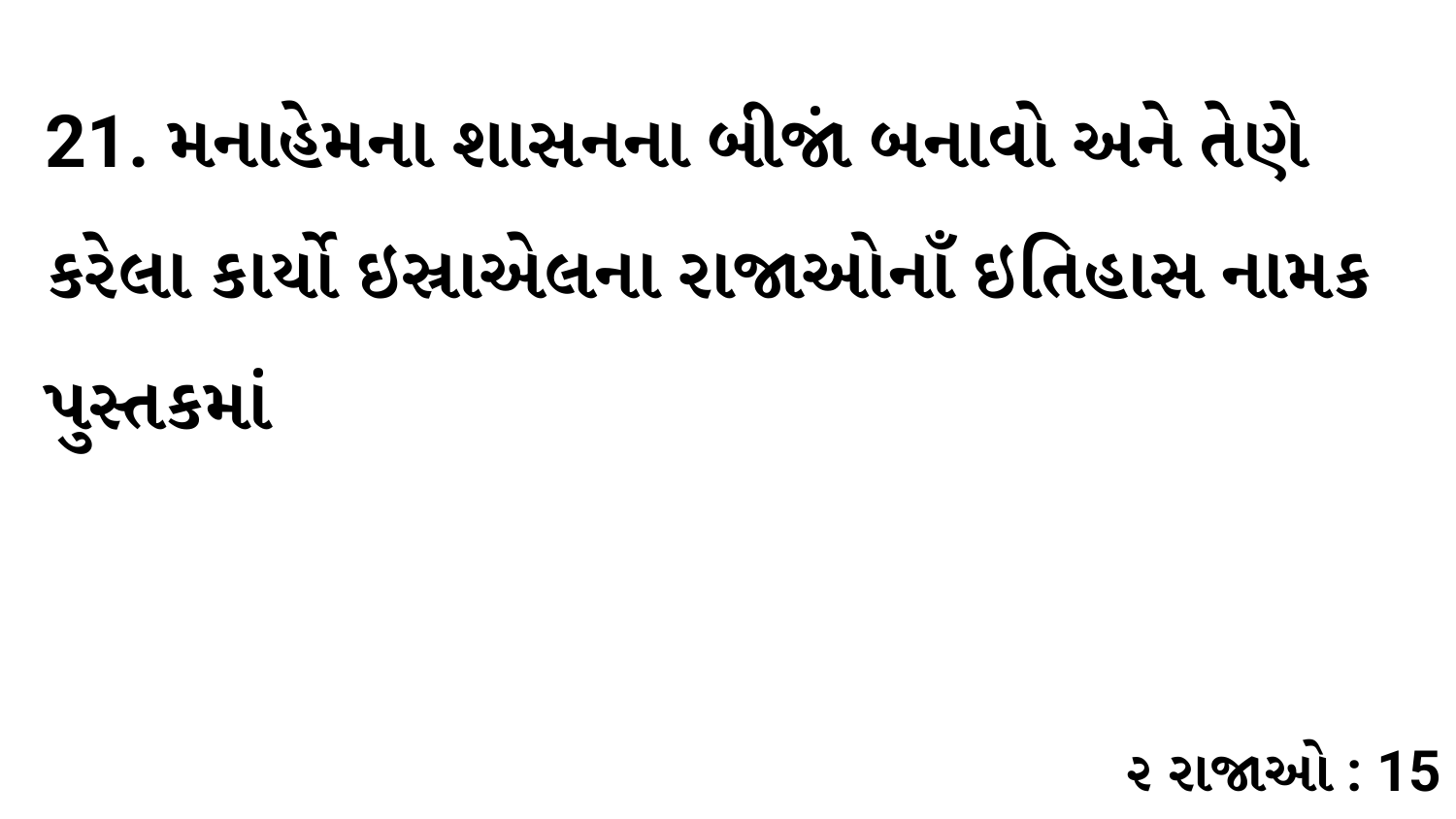

21. મનાહેમના શાસનના બીજાં બનાવો અને તેણે કરેલા કાર્યો ઇસ્રાએલના રાજાઓનાઁ ઇતિહાસ નામક પુસ્તકમાં
૨ રાજાઓ : 15